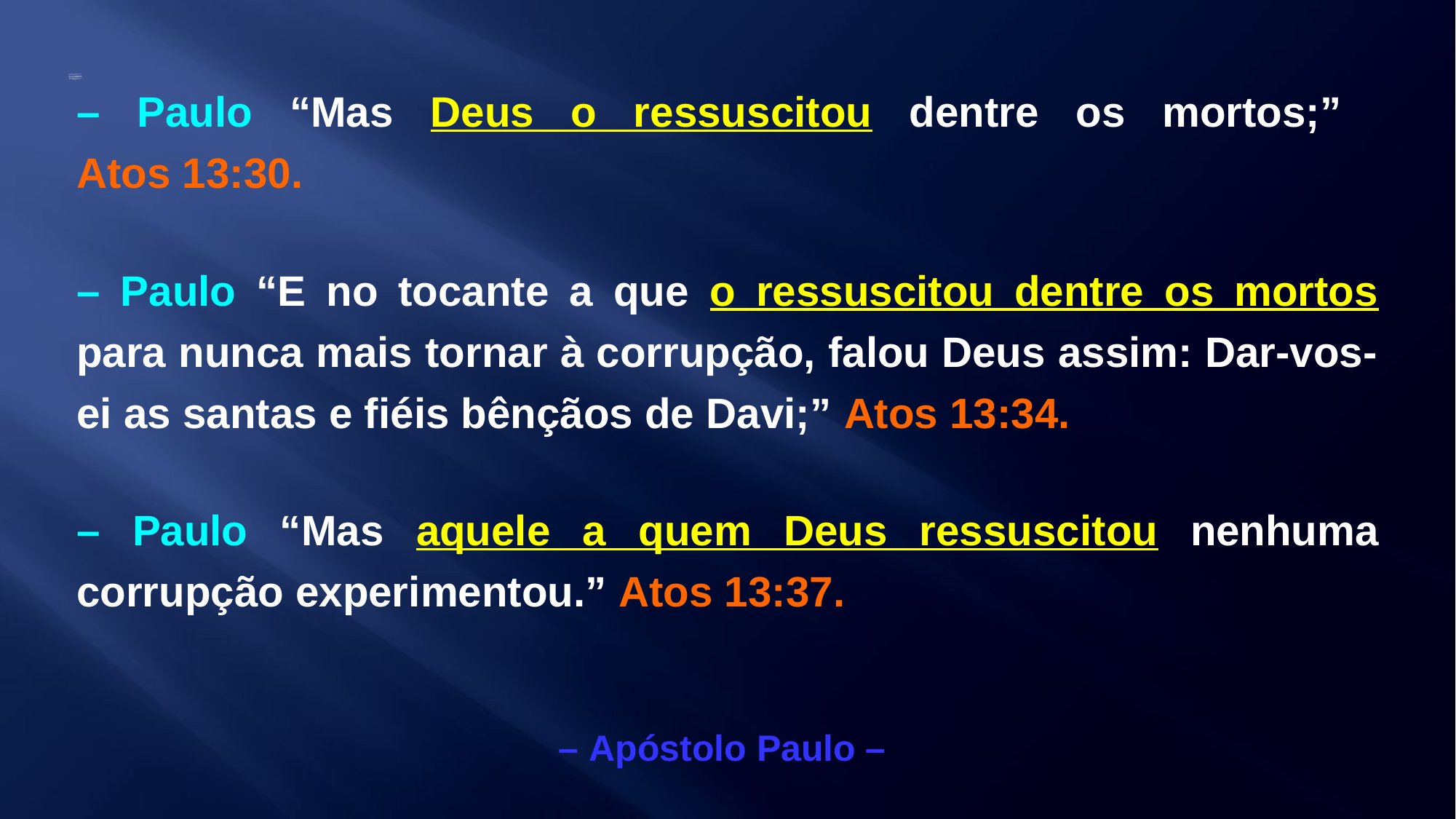

– Paulo “Mas Deus o ressuscitou dentre os mortos;”
Atos 13:30.

– Paulo “E no tocante a que o ressuscitou dentre os mortos para nunca mais tornar à corrupção, falou Deus assim: Dar-vos-ei as santas e fiéis bênçãos de Davi;” Atos 13:34.

– Paulo “Mas aquele a quem Deus ressuscitou nenhuma corrupção experimentou.” Atos 13:37.

– Apóstolo Paulo –